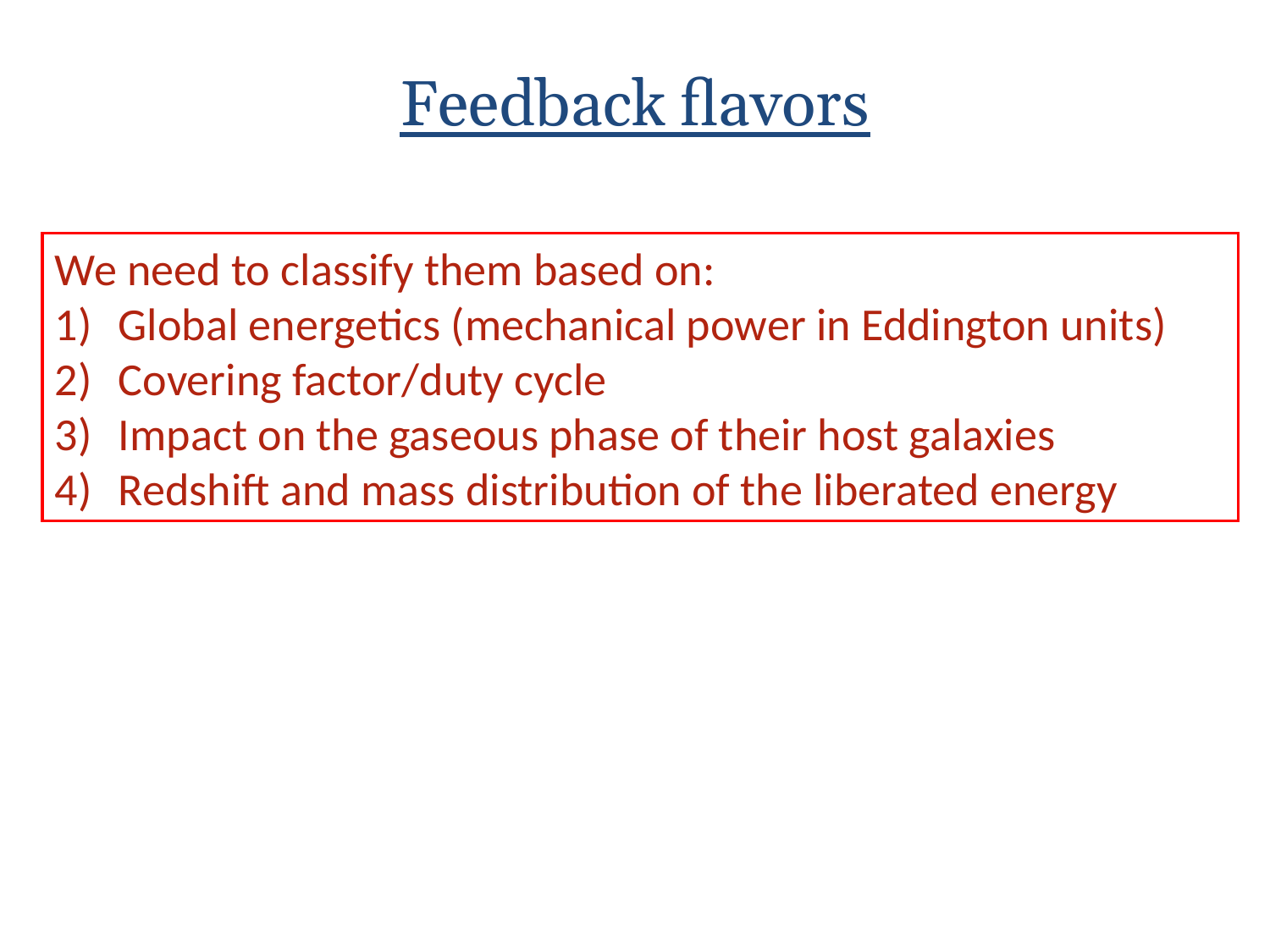

# Feedback flavors
We need to classify them based on:
Global energetics (mechanical power in Eddington units)
Covering factor/duty cycle
Impact on the gaseous phase of their host galaxies
Redshift and mass distribution of the liberated energy